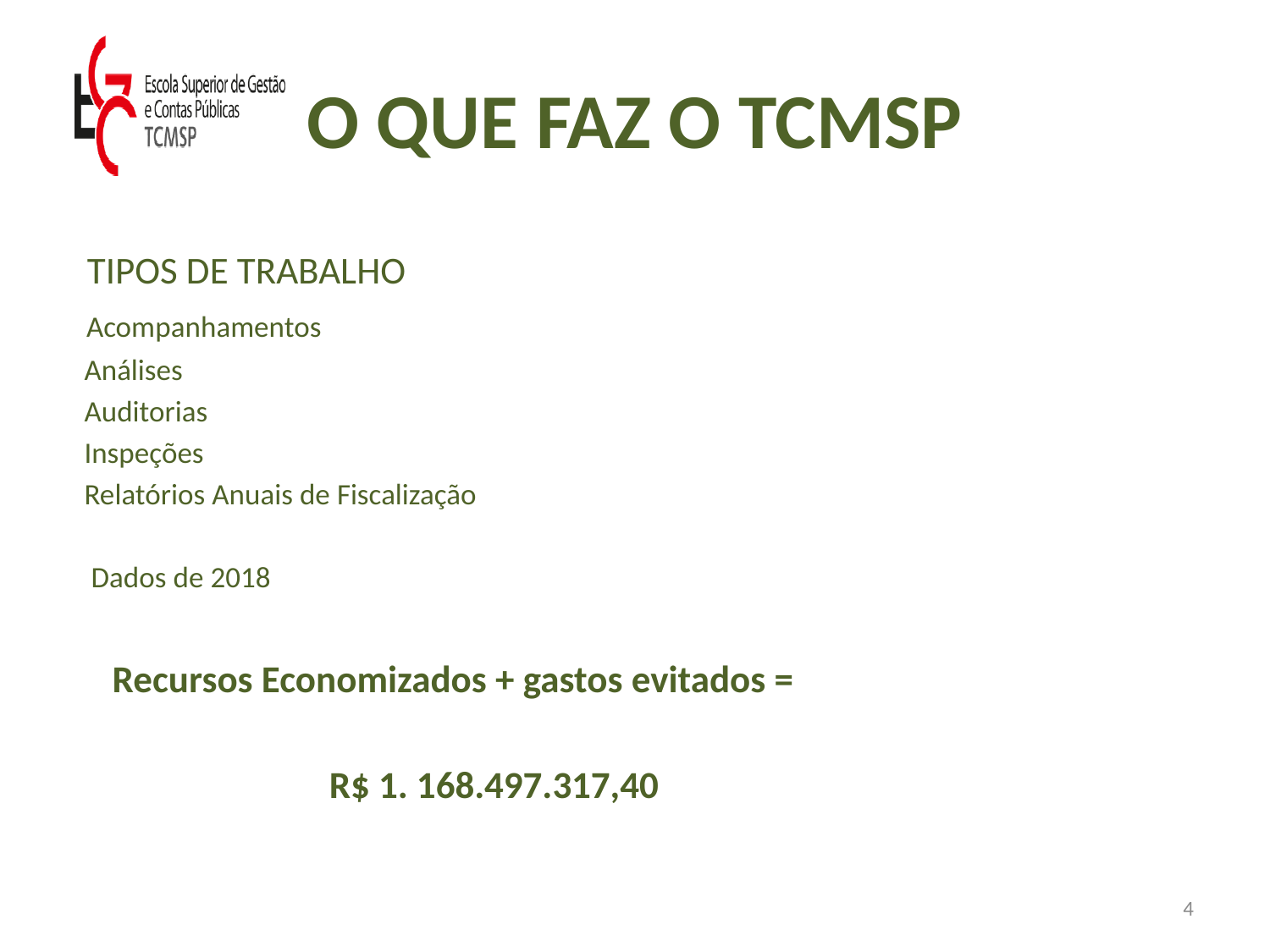

# O QUE FAZ O TCMSP

     TIPOS DE TRABALHO
 Acompanhamentos
 Análises
 Auditorias
 Inspeções
 Relatórios Anuais de Fiscalização

  Dados de 2018

    Recursos Economizados + gastos evitados =

                             R$ 1. 168.497.317,40

4